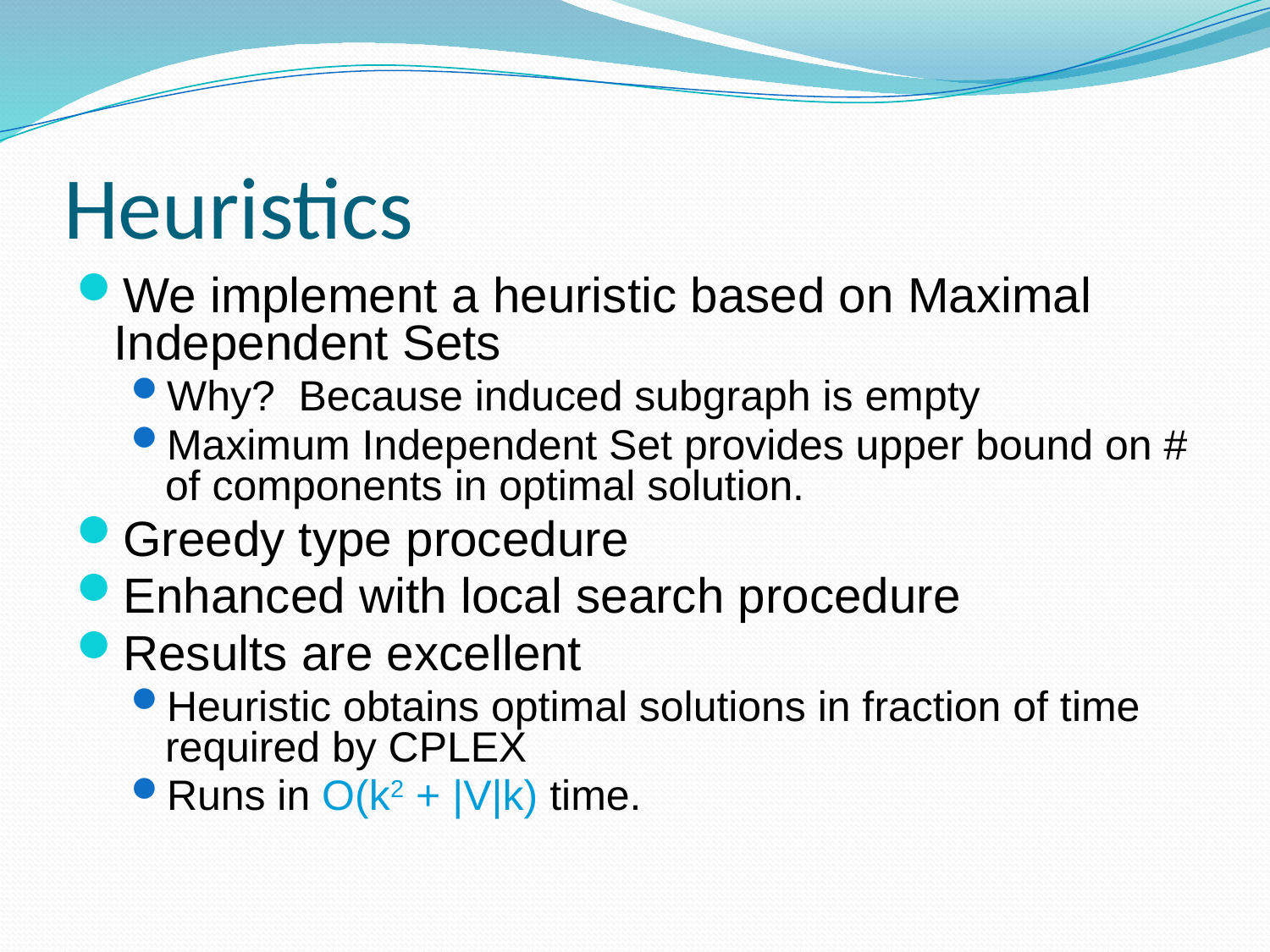

# Heuristics
We implement a heuristic based on Maximal Independent Sets
Why?  Because induced subgraph is empty
Maximum Independent Set provides upper bound on # of components in optimal solution.
Greedy type procedure
Enhanced with local search procedure
Results are excellent
Heuristic obtains optimal solutions in fraction of time required by CPLEX
Runs in O(k2 + |V|k) time.